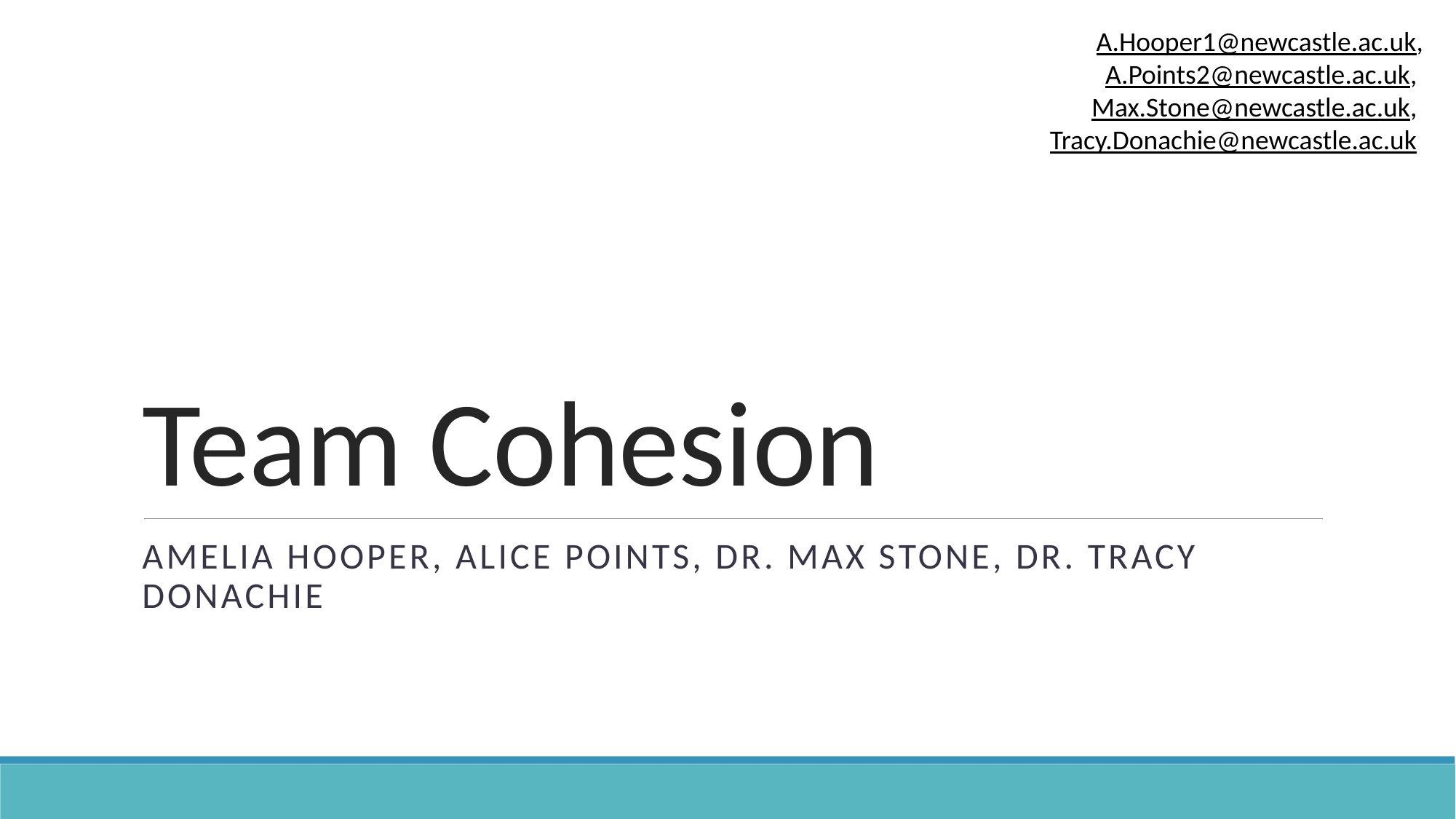

A.Hooper1@newcastle.ac.uk,
A.Points2@newcastle.ac.uk, ​
Max.Stone@newcastle.ac.uk,
Tracy.Donachie@newcastle.ac.uk
# Team Cohesion
AMELIA HOOPER, ALICE POINTS, DR. MAX STONE, DR. TRACY DONACHIE